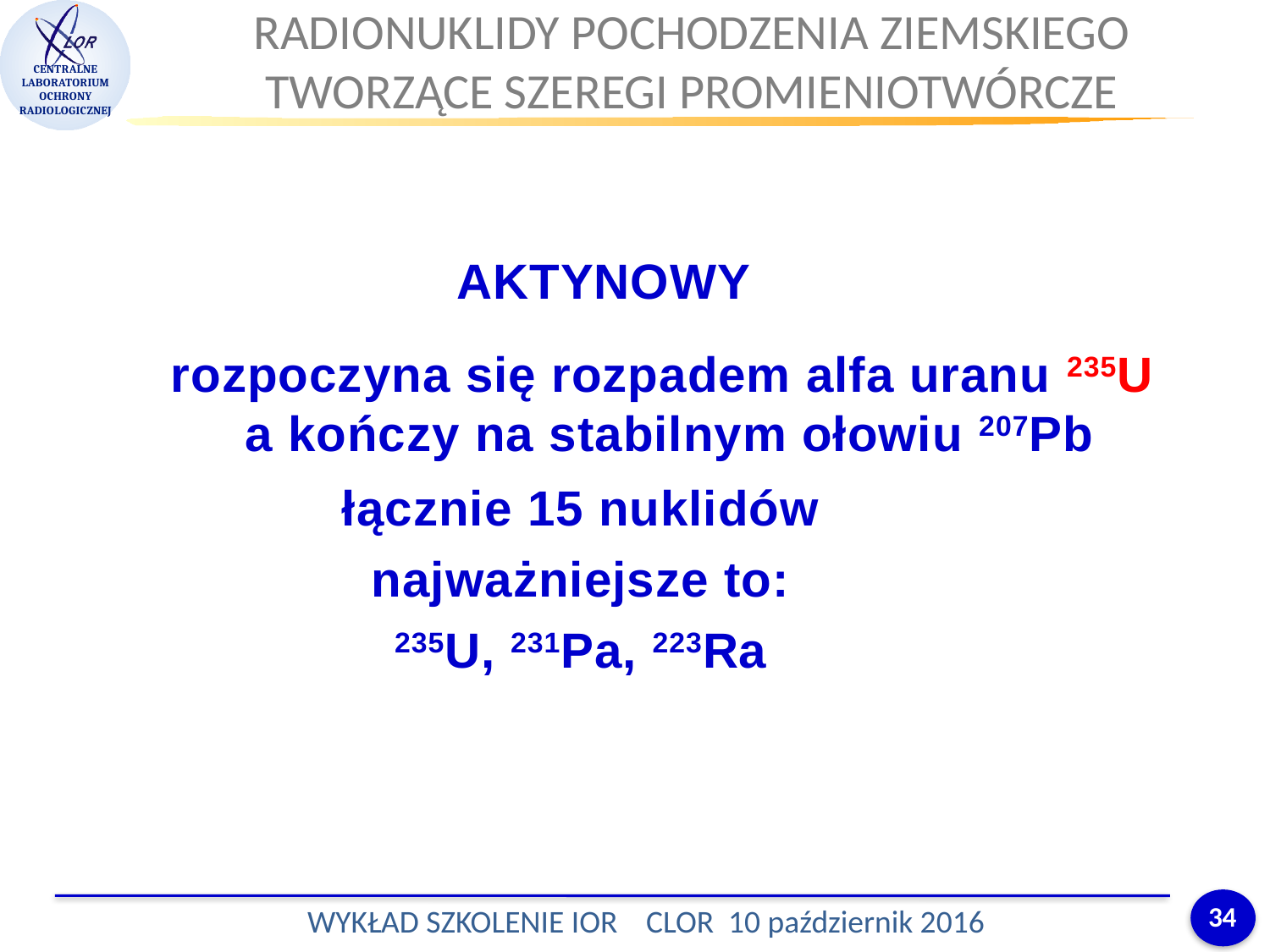

RADIONUKLIDY POCHODZENIA ZIEMSKIEGO TWORZĄCE SZEREGI PROMIENIOTWÓRCZE
AKTYNOWY
rozpoczyna się rozpadem alfa uranu 235U
a kończy na stabilnym ołowiu 207Pb
łącznie 15 nuklidów
najważniejsze to:
235U, 231Pa, 223Ra
34